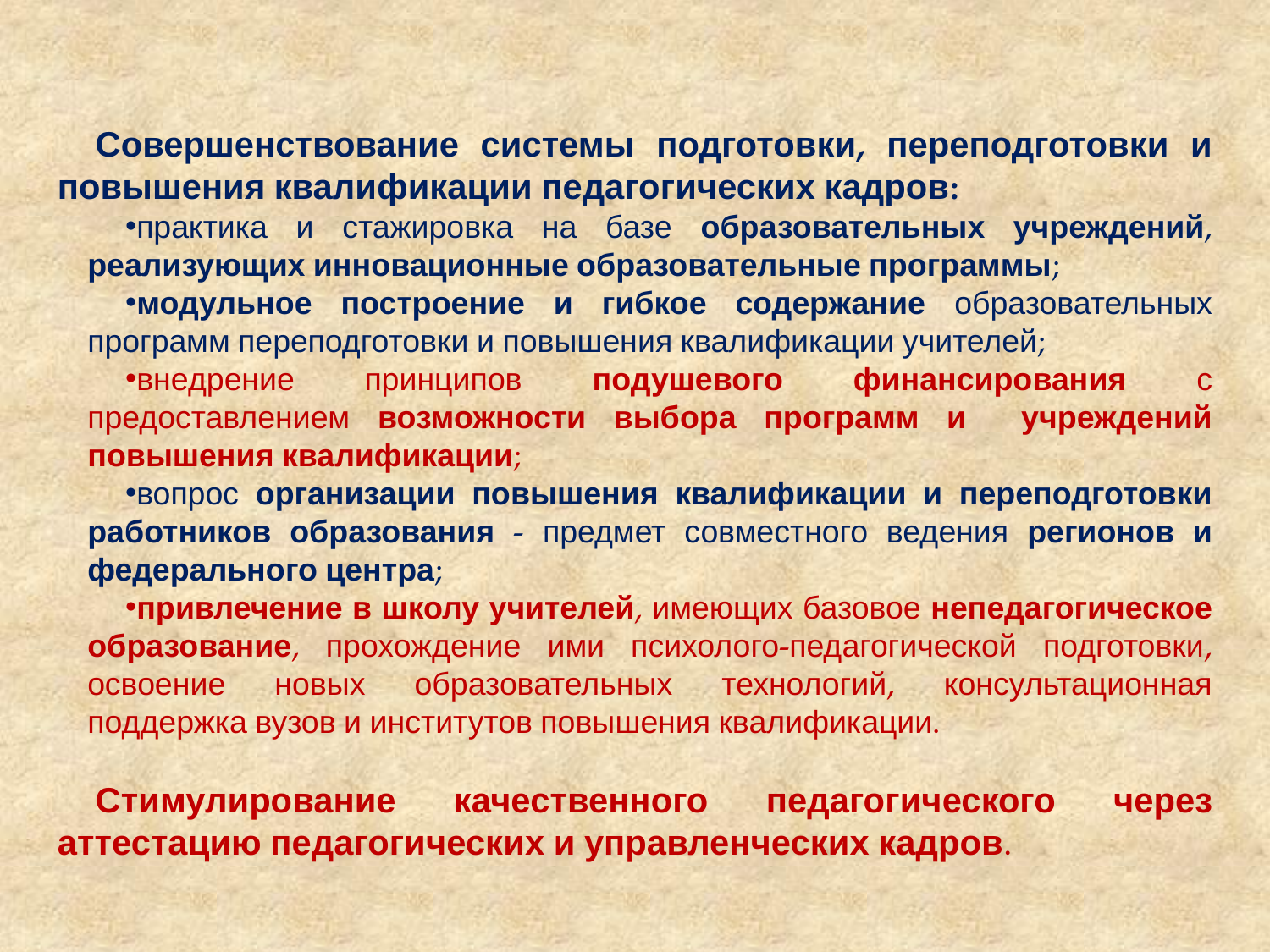

Совершенствование системы подготовки, переподготовки и повышения квалификации педагогических кадров:
практика и стажировка на базе образовательных учреждений, реализующих инновационные образовательные программы;
модульное построение и гибкое содержание образовательных программ переподготовки и повышения квалификации учителей;
внедрение принципов подушевого финансирования с предоставлением возможности выбора программ и  учреждений повышения квалификации;
вопрос организации повышения квалификации и переподготовки работников образования - предмет совместного ведения регионов и федерального центра;
привлечение в школу учителей, имеющих базовое непедагогическое образование, прохождение ими психолого-педагогической подготовки, освоение новых образовательных технологий, консультационная поддержка вузов и институтов повышения квалификации.

Стимулирование качественного педагогического через аттестацию педагогических и управленческих кадров.